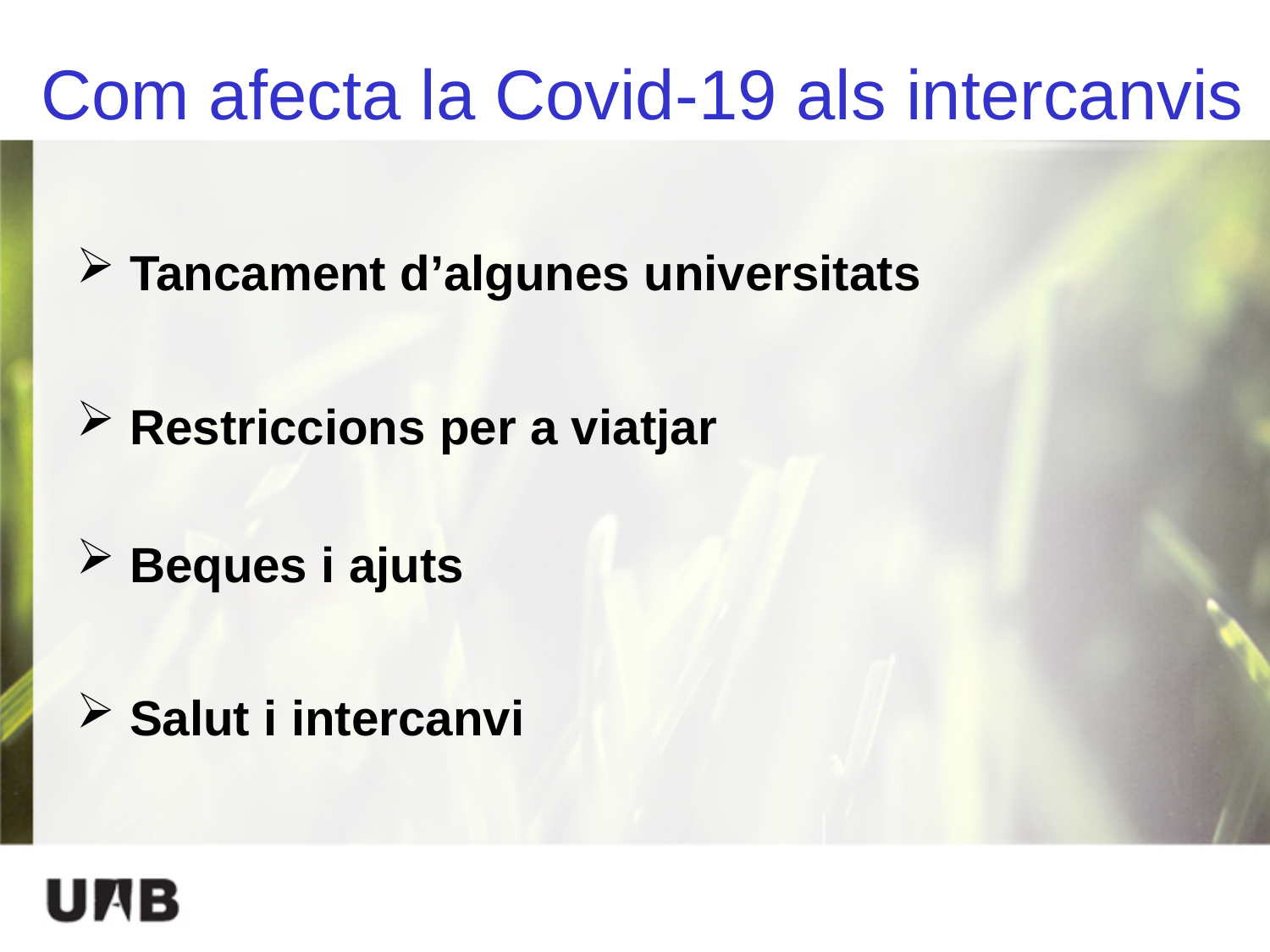

# Com afecta la Covid-19 als intercanvis

 Tancament d’algunes universitats

 Restriccions per a viatjar

 Beques i ajuts

 Salut i intercanvi